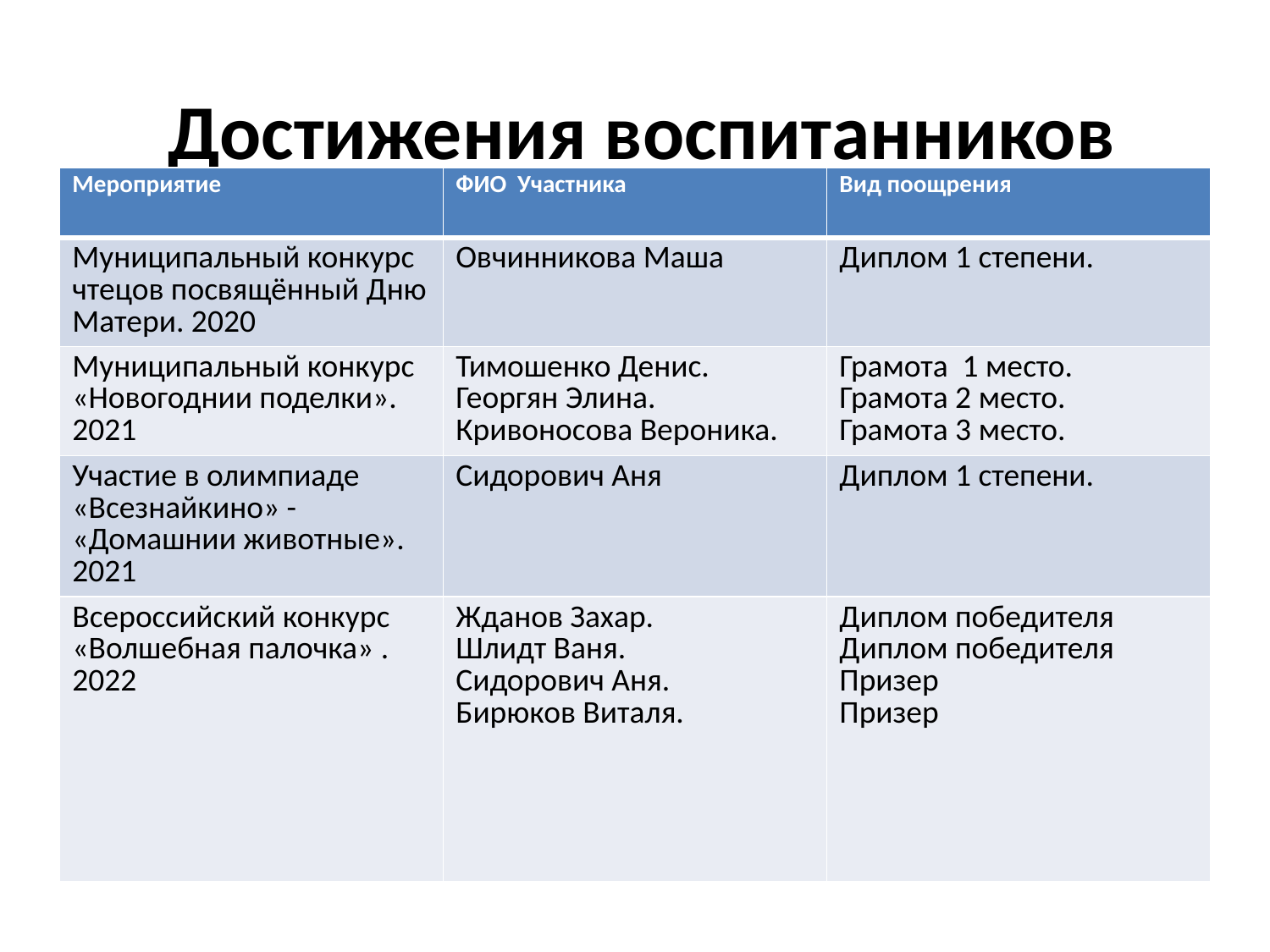

Достижения воспитанников
| Мероприятие | ФИО Участника | Вид поощрения |
| --- | --- | --- |
| Муниципальный конкурс чтецов посвящённый Дню Матери. 2020 | Овчинникова Маша | Диплом 1 степени. |
| Муниципальный конкурс «Новогоднии поделки». 2021 | Тимошенко Денис. Георгян Элина. Кривоносова Вероника. | Грамота 1 место. Грамота 2 место. Грамота 3 место. |
| Участие в олимпиаде «Всезнайкино» - «Домашнии животные». 2021 | Сидорович Аня | Диплом 1 степени. |
| Всероссийский конкурс «Волшебная палочка» . 2022 | Жданов Захар. Шлидт Ваня. Сидорович Аня. Бирюков Виталя. | Диплом победителя Диплом победителя Призер Призер |